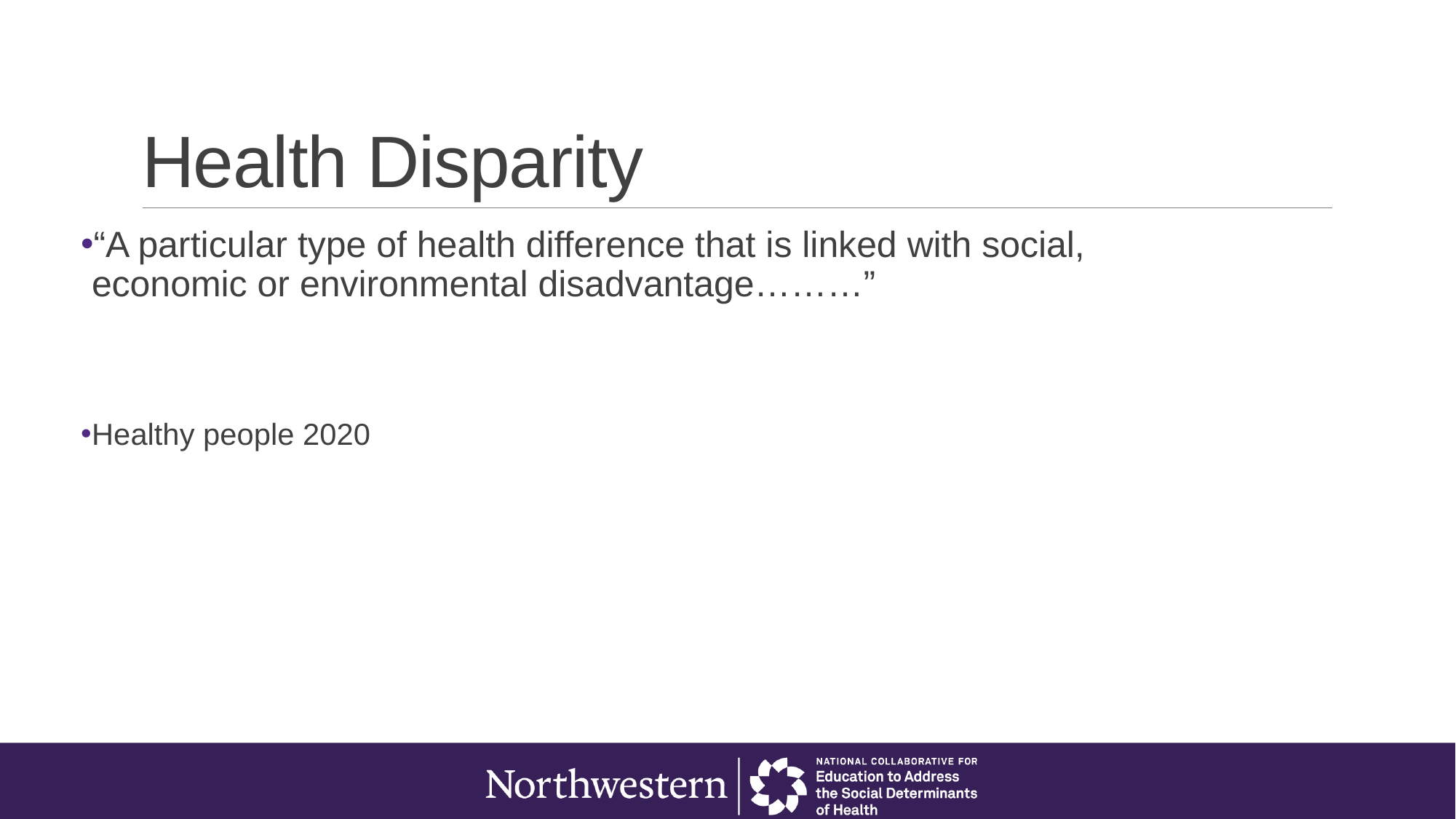

# Health Disparity
“A particular type of health difference that is linked with social, economic or environmental disadvantage………”

Healthy people 2020